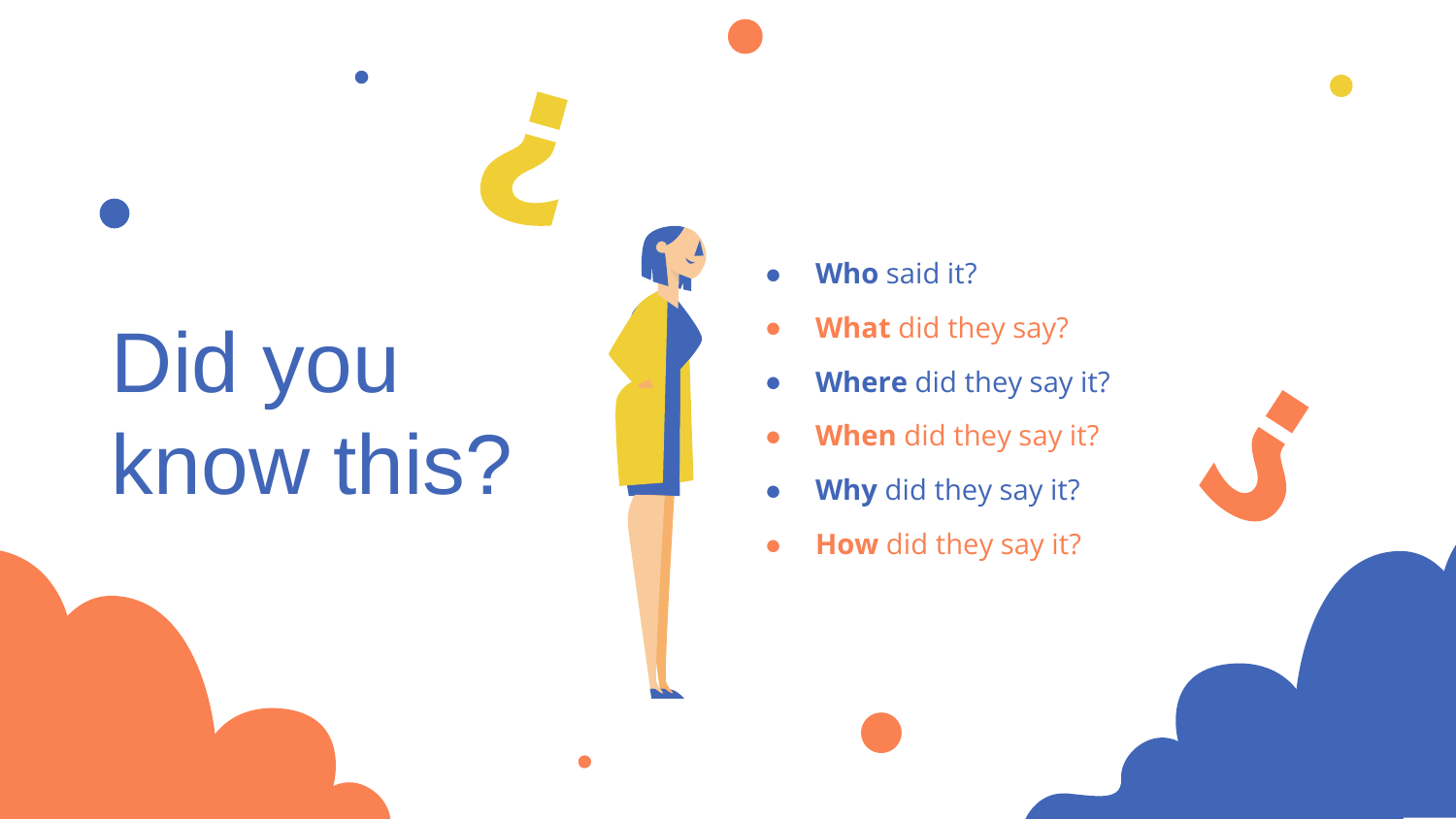

Who said it?
What did they say?
Where did they say it?
When did they say it?
Why did they say it?
How did they say it?

# Did you know this?